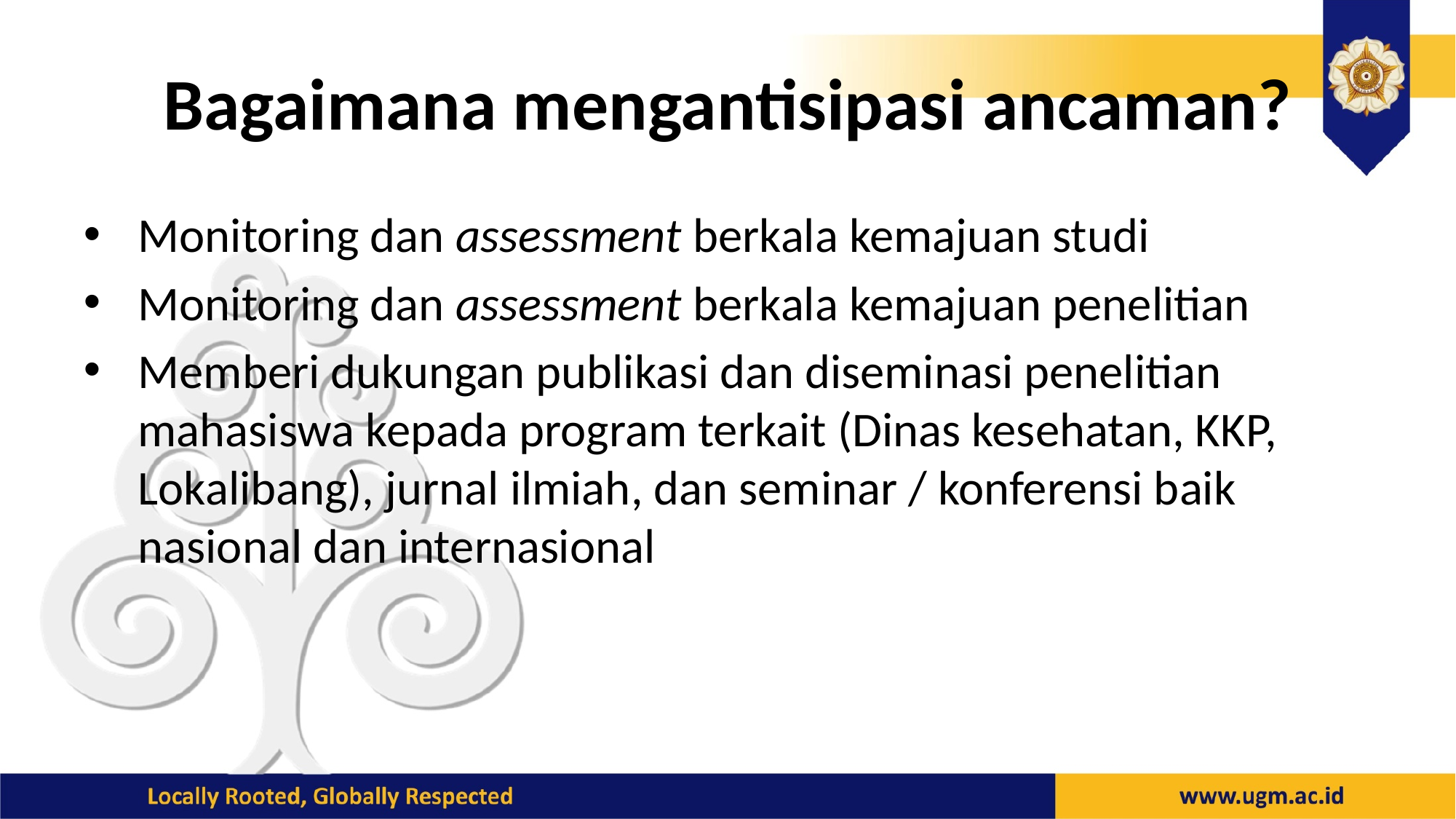

# Bagaimana mengantisipasi ancaman?
Monitoring dan assessment berkala kemajuan studi
Monitoring dan assessment berkala kemajuan penelitian
Memberi dukungan publikasi dan diseminasi penelitian mahasiswa kepada program terkait (Dinas kesehatan, KKP, Lokalibang), jurnal ilmiah, dan seminar / konferensi baik nasional dan internasional